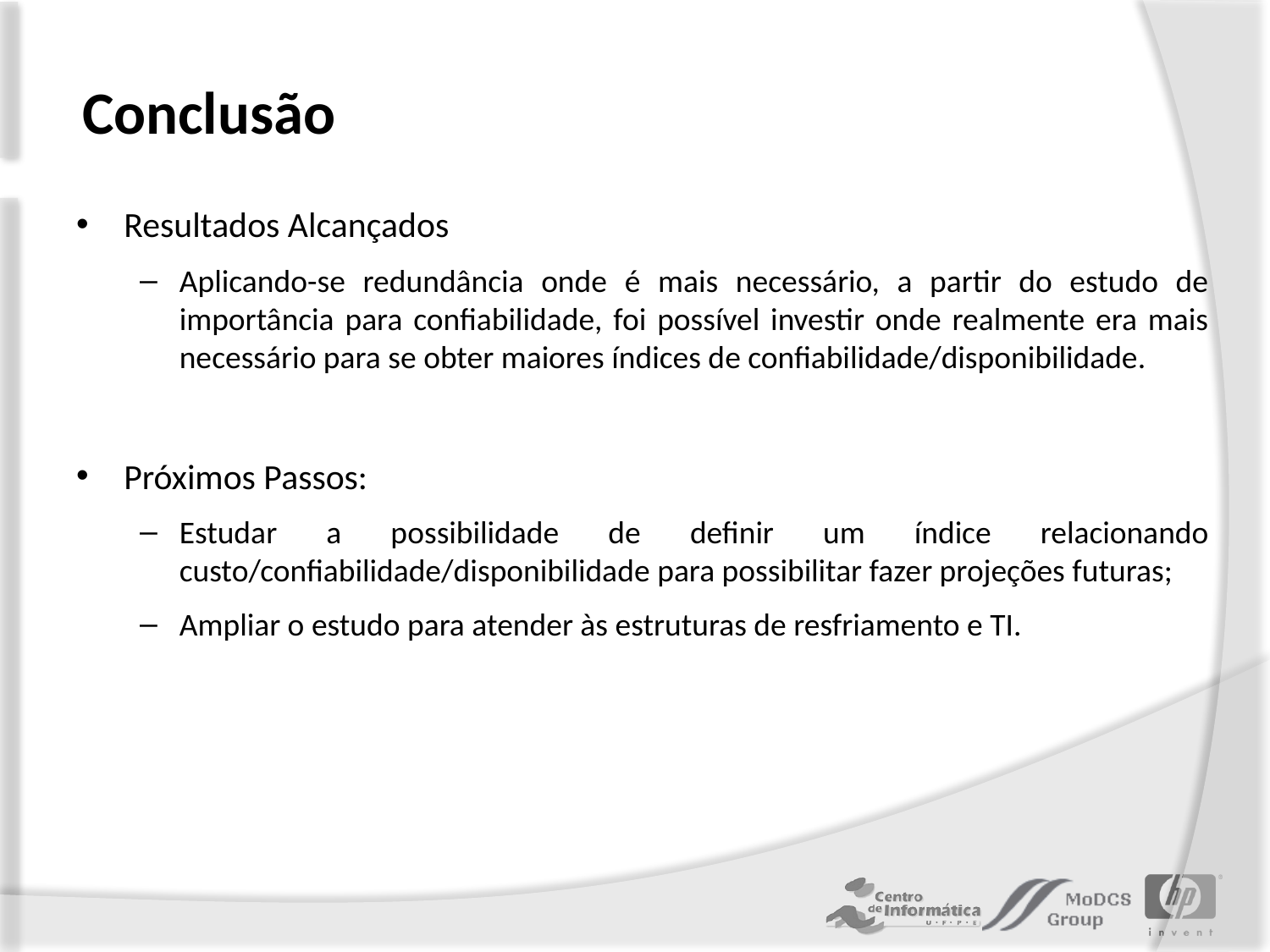

# Conclusão
Resultados Alcançados
Aplicando-se redundância onde é mais necessário, a partir do estudo de importância para confiabilidade, foi possível investir onde realmente era mais necessário para se obter maiores índices de confiabilidade/disponibilidade.

Próximos Passos:
Estudar a possibilidade de definir um índice relacionando custo/confiabilidade/disponibilidade para possibilitar fazer projeções futuras;
Ampliar o estudo para atender às estruturas de resfriamento e TI.